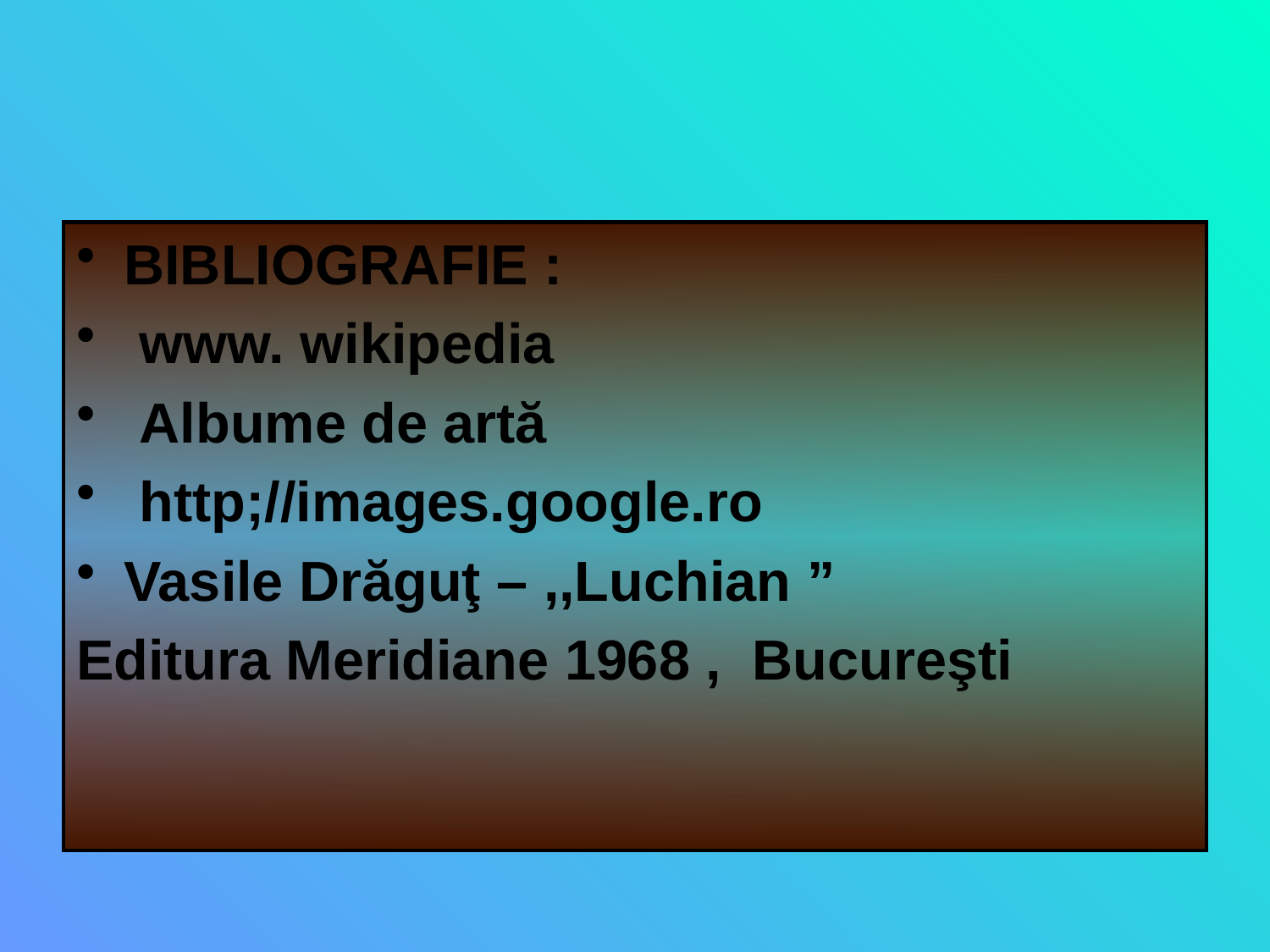

BIBLIOGRAFIE :
 www. wikipedia
 Albume de artă
 http;//images.google.ro
Vasile Drăguţ – ,,Luchian ”
Editura Meridiane 1968 ,  Bucureşti